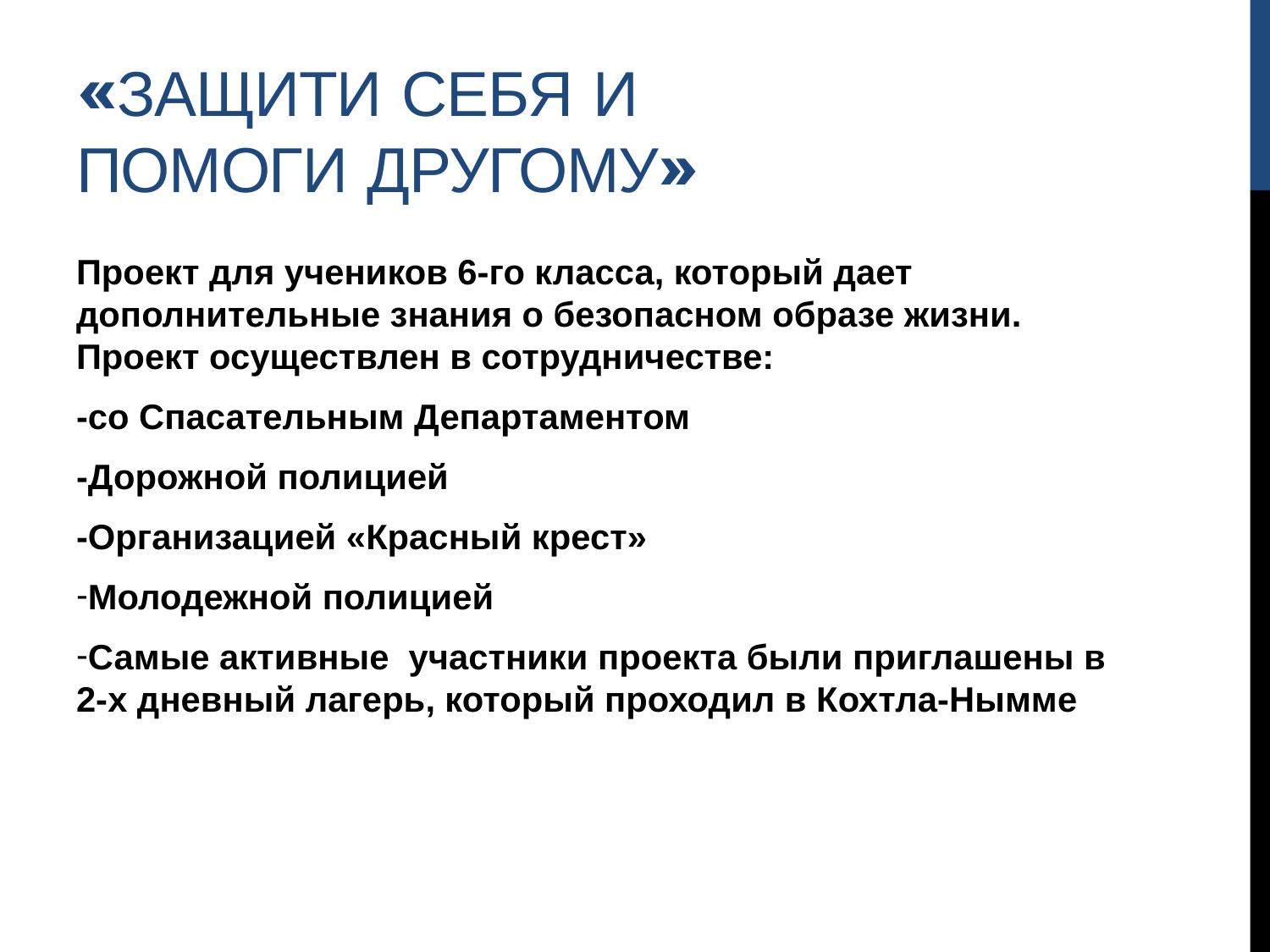

# «Защити себя и помоги другому»
Проект для учеников 6-го класса, который дает дополнительные знания о безопасном образе жизни. Проект осуществлен в сотрудничестве:
-со Спасательным Департаментом
-Дорожной полицией
-Организацией «Красный крест»
Молодежной полицией
Самые активные  участники проекта были приглашены в 2-х дневный лагерь, который проходил в Кохтла-Нымме